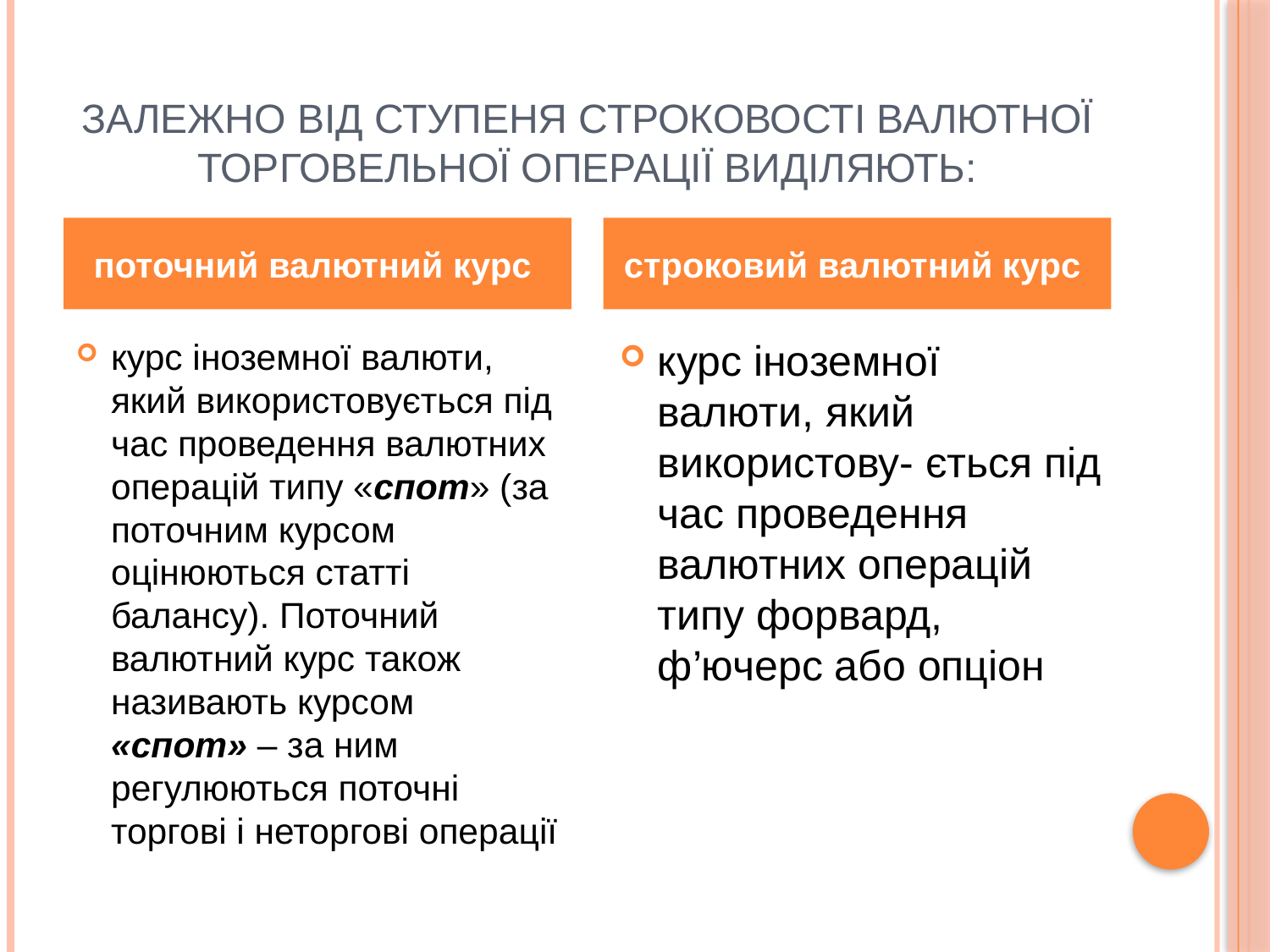

# Залежно від ступеня строковості валютної торговельної операції виділяють:
поточний валютний курс
строковий валютний курс
курс іноземної валюти, який використовується під час проведення валютних операцій типу «спот» (за поточним курсом оцінюються статті балансу). Поточний валютний курс також називають курсом «спот» – за ним регулюються поточні торгові і неторгові операції

курс іноземної валюти, який використову- ється під час проведення валютних операцій типу форвард, ф’ючерс або опціон